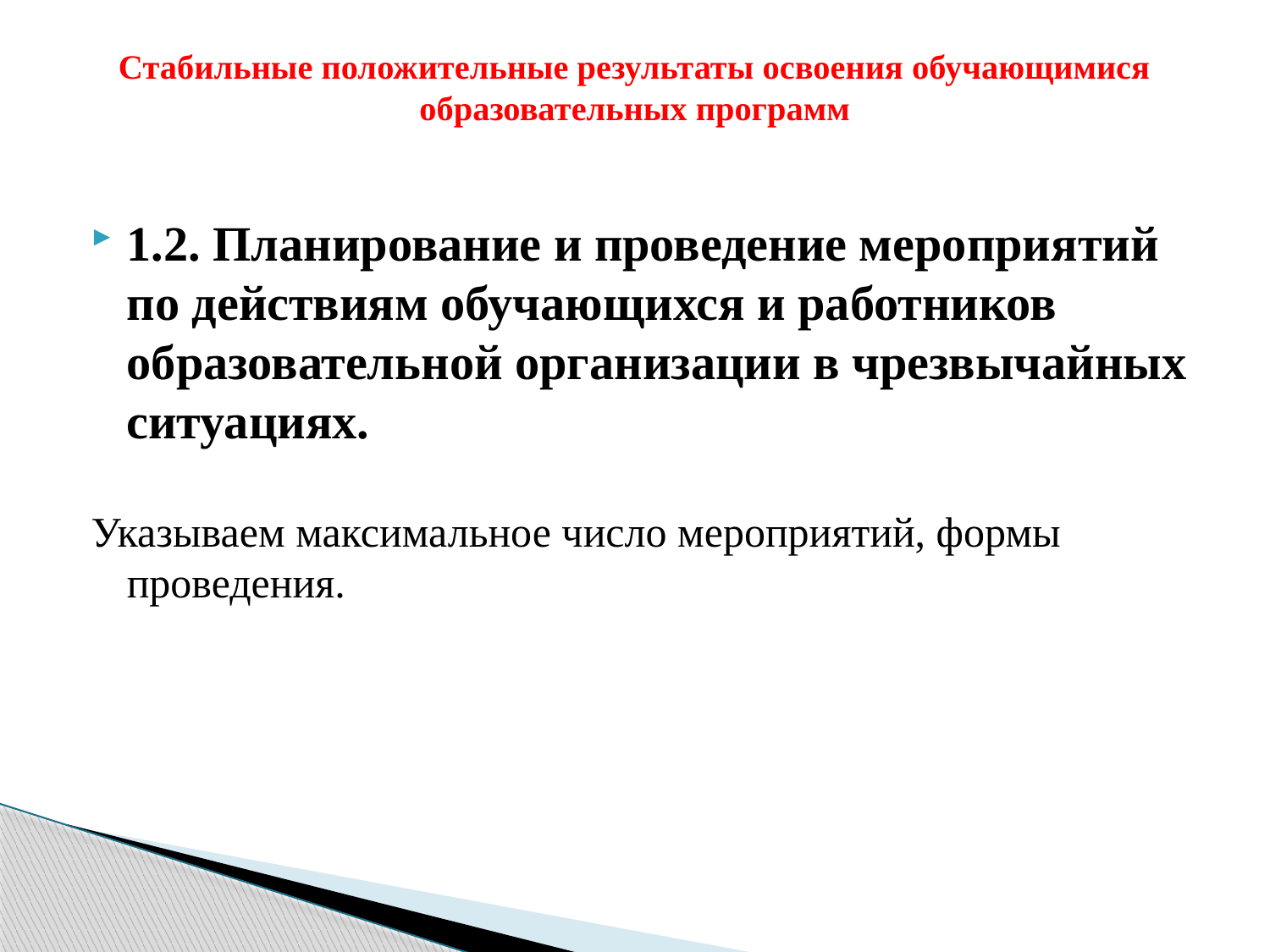

# Стабильные положительные результаты освоения обучающимися образовательных программ
1.2. Планирование и проведение мероприятий по действиям обучающихся и работников образовательной организации в чрезвычайных ситуациях.

Указываем максимальное число мероприятий, формы проведения.